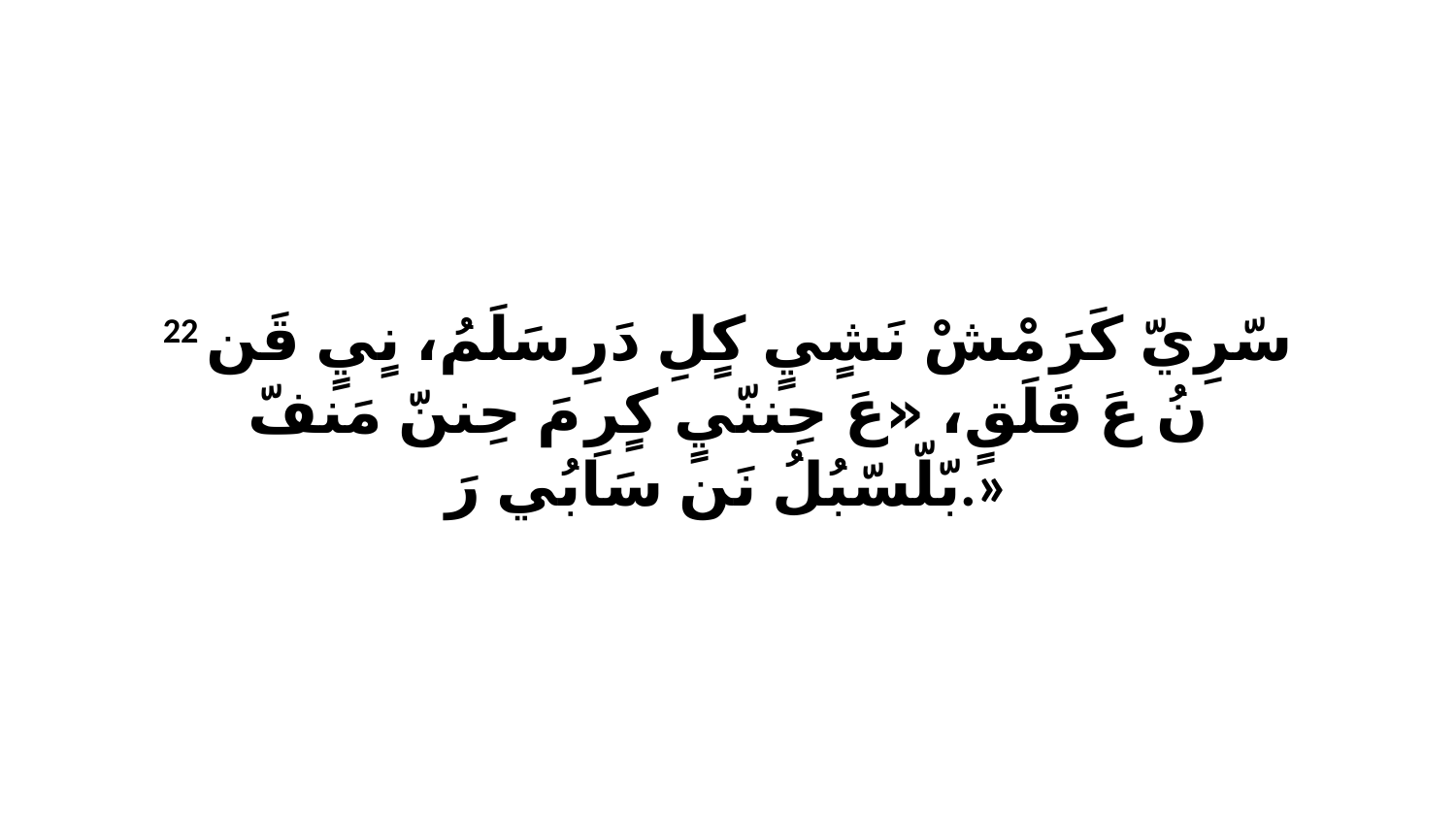

22 سّرِيّ كَرَ مْشْ نَشٍيٍ كٍلِ دَرِ سَلَمُ، نٍيٍ قَن نُ عَ قَلَقٍ، «عَ حِننّيٍ كٍرِ مَ حِننّ مَنفّ بّلّسّبُلُ نَن سَابُي رَ.»